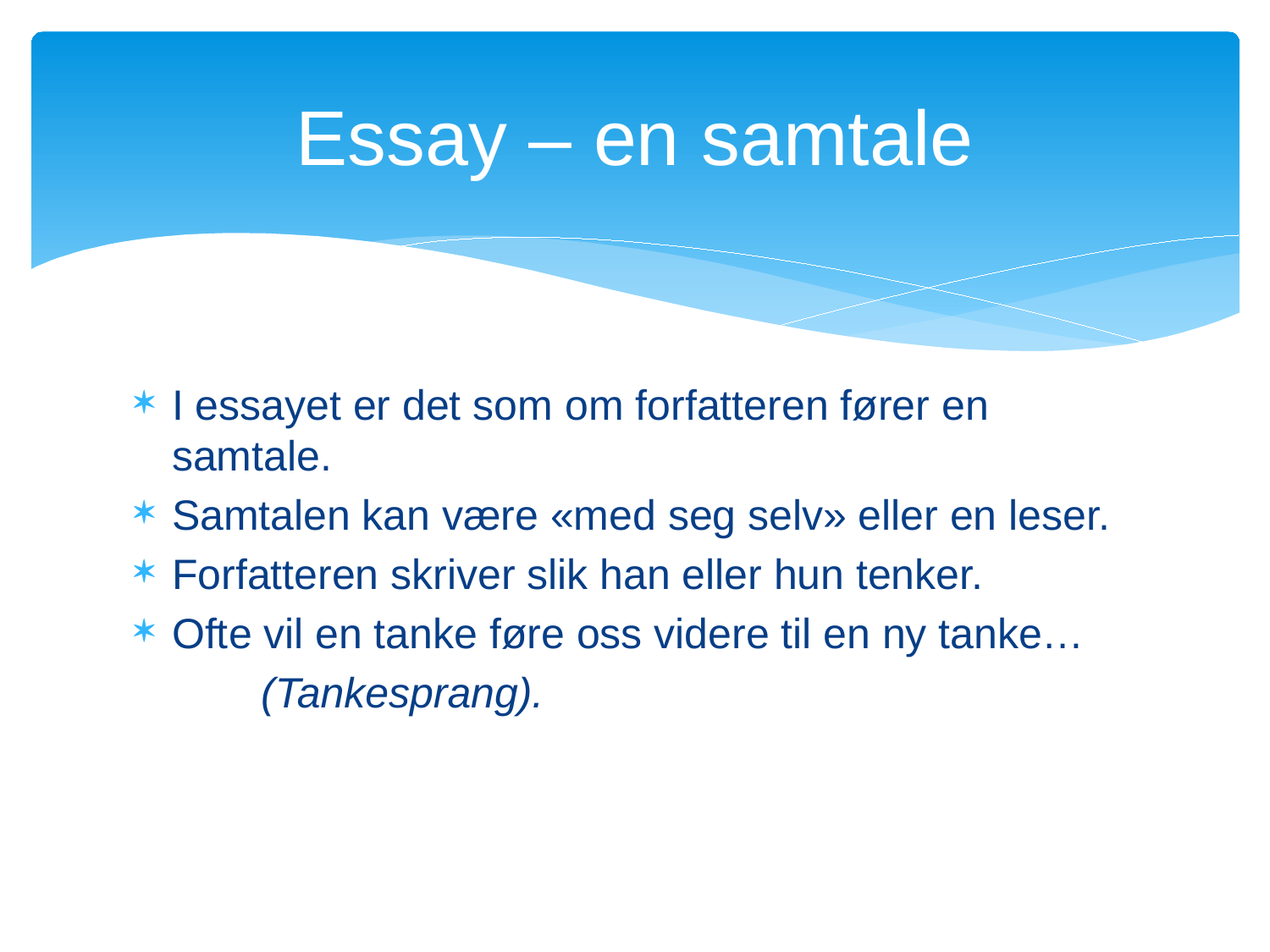

# Essay – en samtale
I essayet er det som om forfatteren fører en samtale.
Samtalen kan være «med seg selv» eller en leser.
Forfatteren skriver slik han eller hun tenker.
Ofte vil en tanke føre oss videre til en ny tanke…
	(Tankesprang).